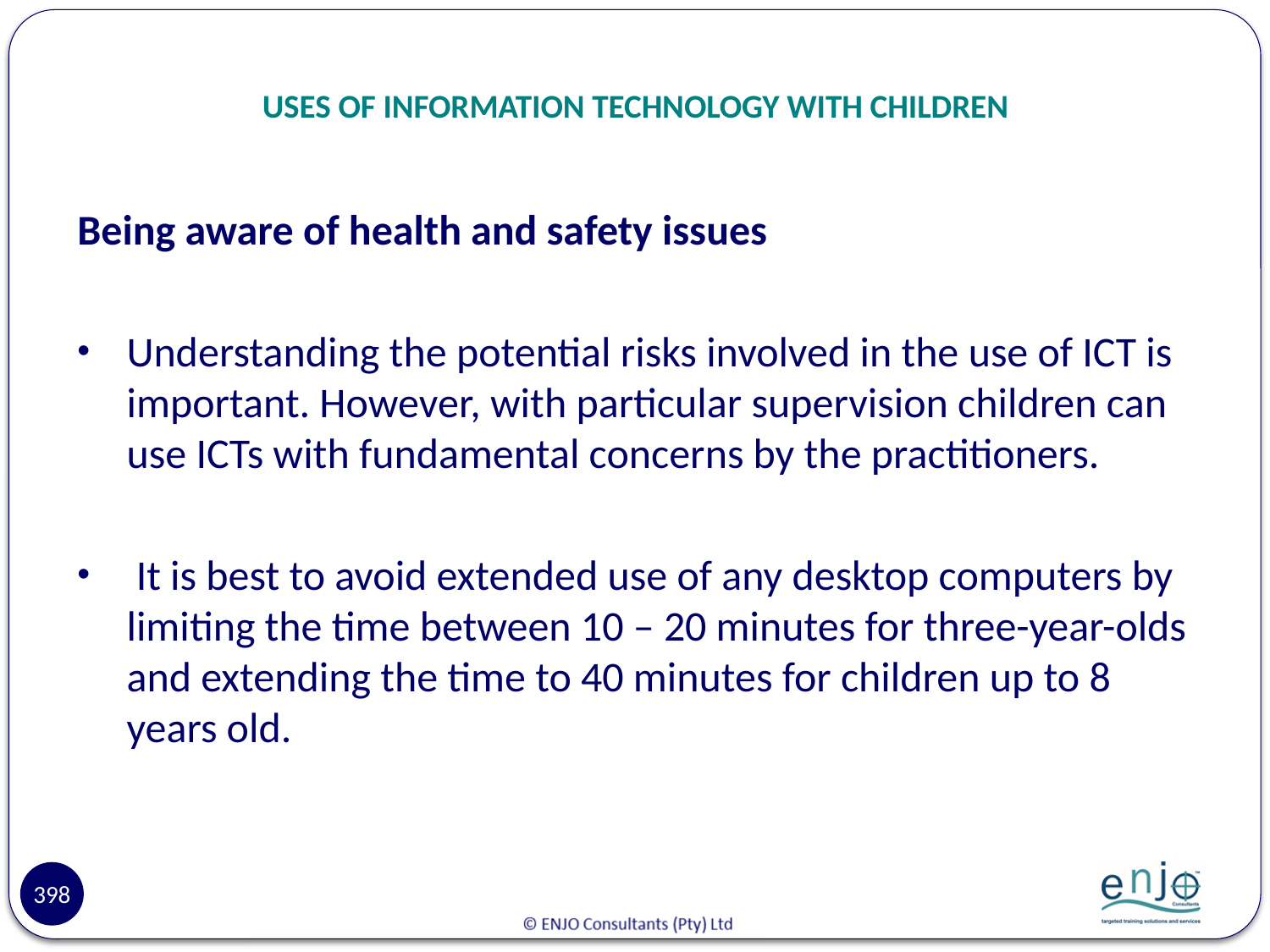

# USES OF INFORMATION TECHNOLOGY WITH CHILDREN
Being aware of health and safety issues

Understanding the potential risks involved in the use of ICT is important. However, with particular supervision children can use ICTs with fundamental concerns by the practitioners.

 It is best to avoid extended use of any desktop computers by limiting the time between 10 – 20 minutes for three-year-olds and extending the time to 40 minutes for children up to 8 years old.

398